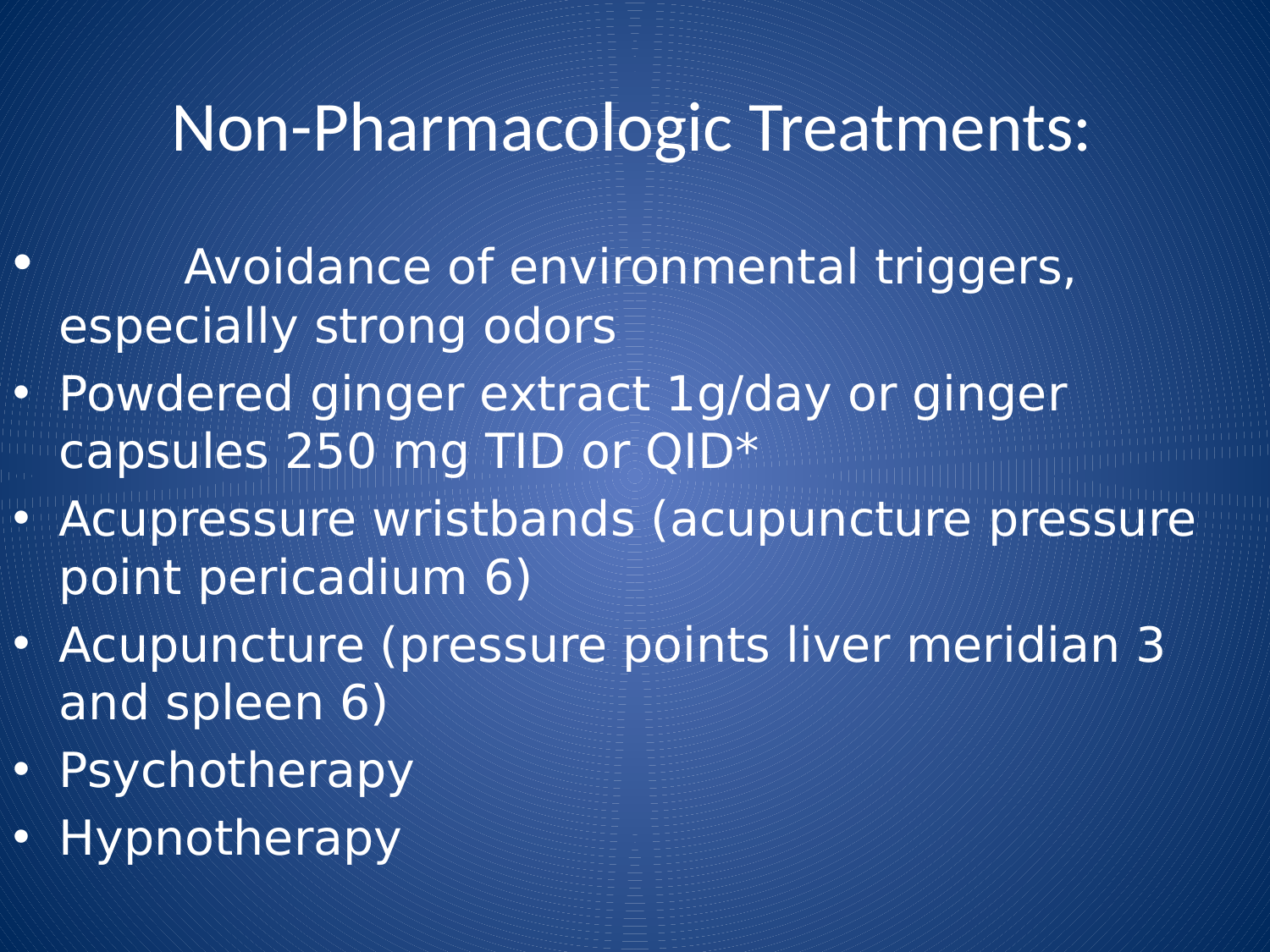

Non-Pharmacologic Treatments:
	Avoidance of environmental triggers, especially strong odors
Powdered ginger extract 1g/day or ginger capsules 250 mg TID or QID*
Acupressure wristbands (acupuncture pressure point pericadium 6)
Acupuncture (pressure points liver meridian 3 and spleen 6)
Psychotherapy
Hypnotherapy